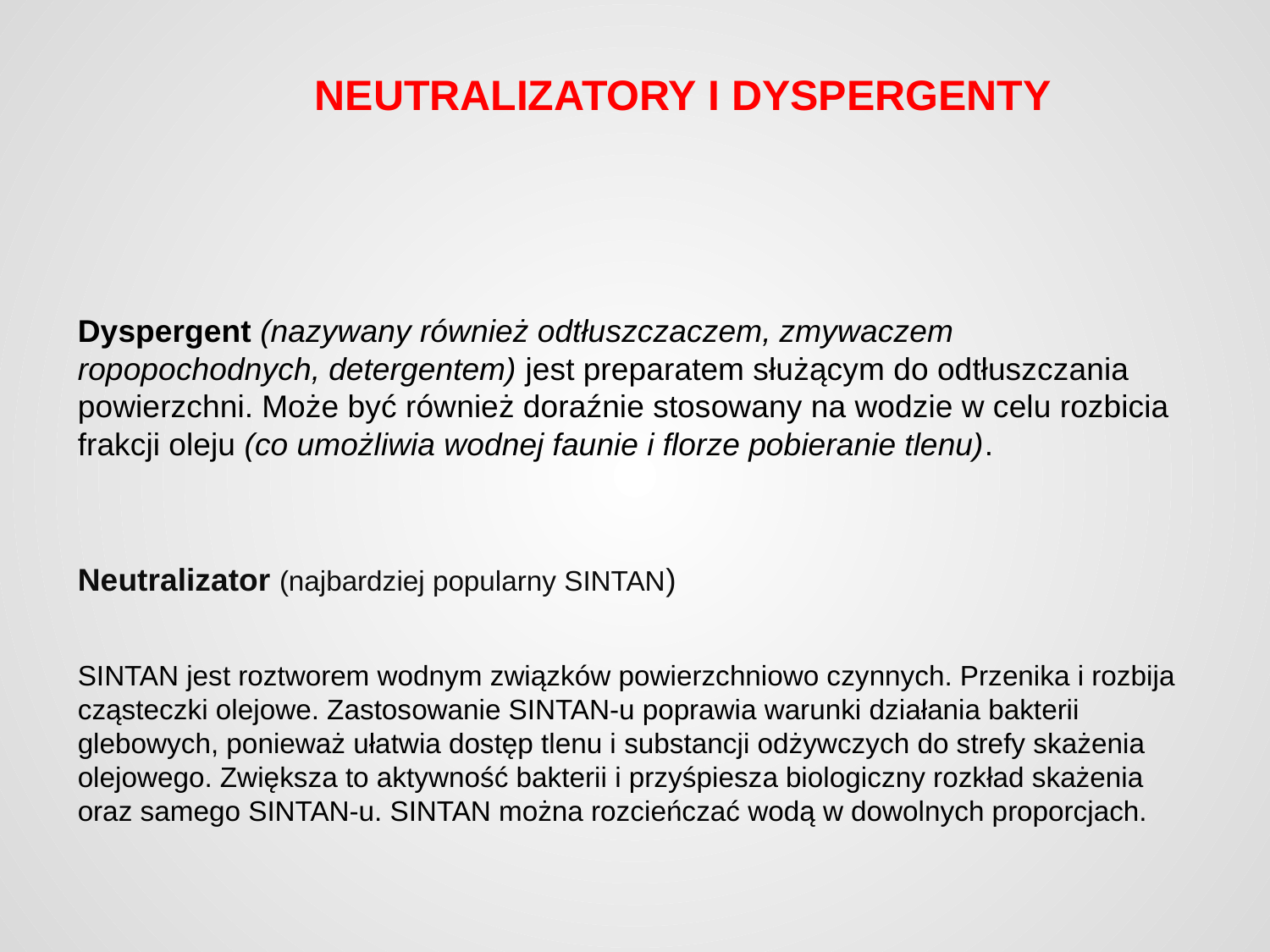

# NEUTRALIZATORY I DYSPERGENTY

Dyspergent (nazywany również odtłuszczaczem, zmywaczem ropopochodnych, detergentem) jest preparatem służącym do odtłuszczania powierzchni. Może być również doraźnie stosowany na wodzie w celu rozbicia frakcji oleju (co umożliwia wodnej faunie i florze pobieranie tlenu).

Neutralizator (najbardziej popularny SINTAN)

SINTAN jest roztworem wodnym związków powierzchniowo czynnych. Przenika i rozbija cząsteczki olejowe. Zastosowanie SINTAN-u poprawia warunki działania bakterii glebowych, ponieważ ułatwia dostęp tlenu i substancji odżywczych do strefy skażenia olejowego. Zwiększa to aktywność bakterii i przyśpiesza biologiczny rozkład skażenia oraz samego SINTAN-u. SINTAN można rozcieńczać wodą w dowolnych proporcjach.